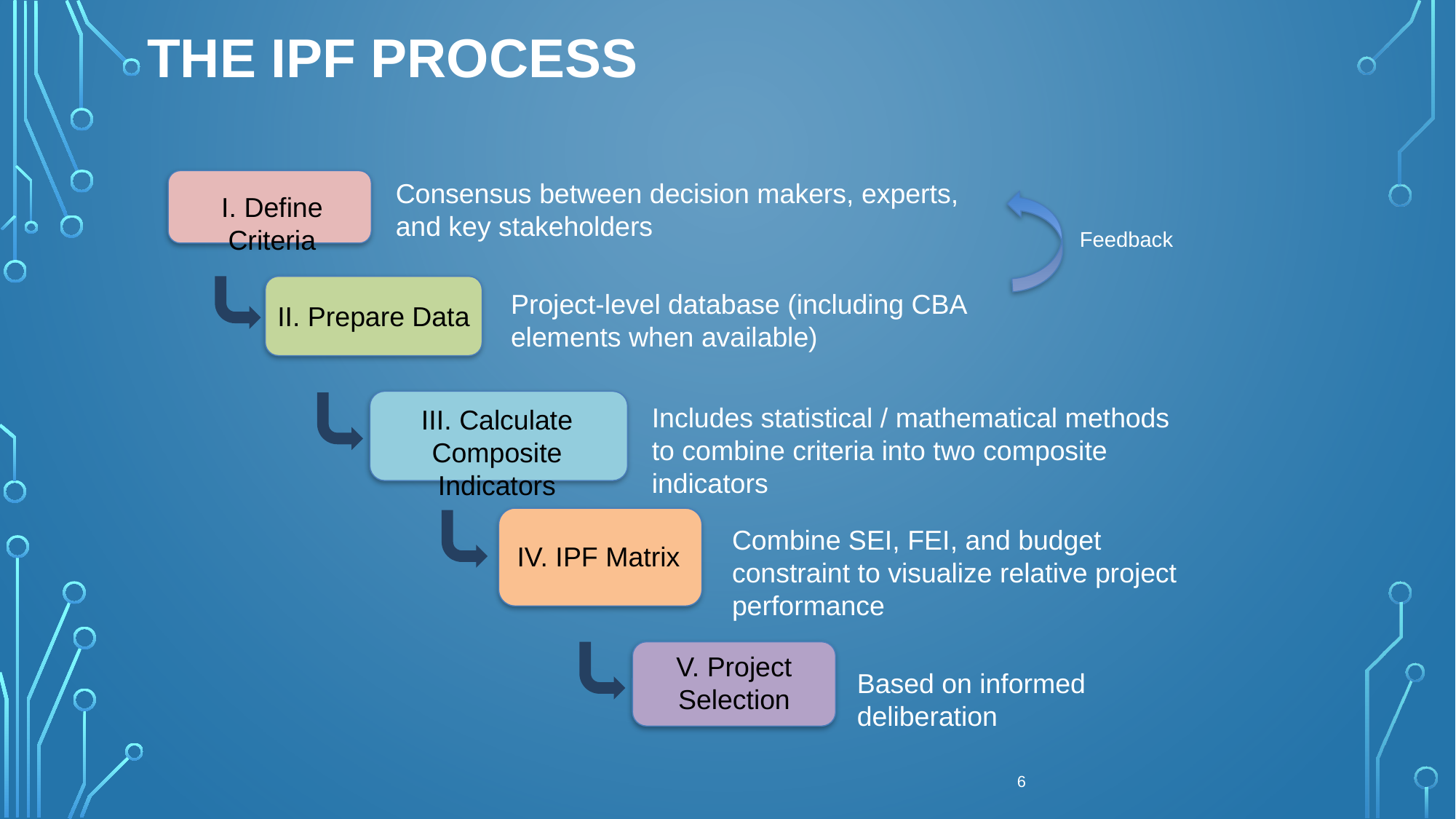

# THE IPF PROCESS

I. Define Criteria
Consensus between decision makers, experts, and key stakeholders

Feedback

II. Prepare Data
Project-level database (including CBA elements when available)

III. Calculate Composite Indicators

Includes statistical / mathematical methods to combine criteria into two composite indicators

IV. IPF Matrix

Combine SEI, FEI, and budget constraint to visualize relative project performance

V. Project Selection
Based on informed deliberation
6